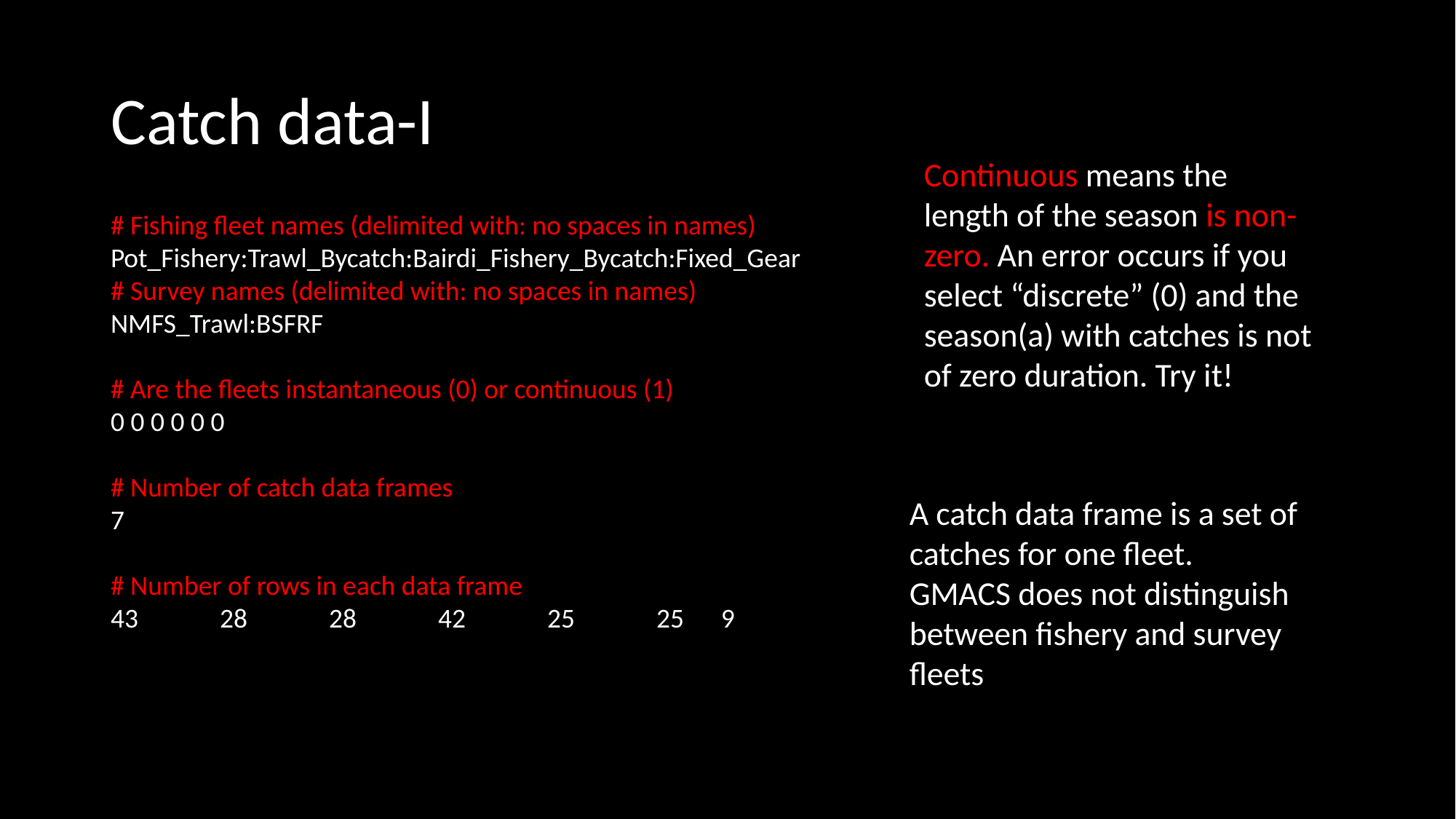

# Catch data-I
Continuous means the length of the season is non-zero. An error occurs if you select “discrete” (0) and the season(a) with catches is not of zero duration. Try it!
# Fishing fleet names (delimited with: no spaces in names)
Pot_Fishery:Trawl_Bycatch:Bairdi_Fishery_Bycatch:Fixed_Gear
# Survey names (delimited with: no spaces in names)
NMFS_Trawl:BSFRF

# Are the fleets instantaneous (0) or continuous (1)
0 0 0 0 0 0

# Number of catch data frames
7

# Number of rows in each data frame
43	28	28	42	25	25      9
A catch data frame is a set of catches for one fleet. GMACS does not distinguish between fishery and survey fleets